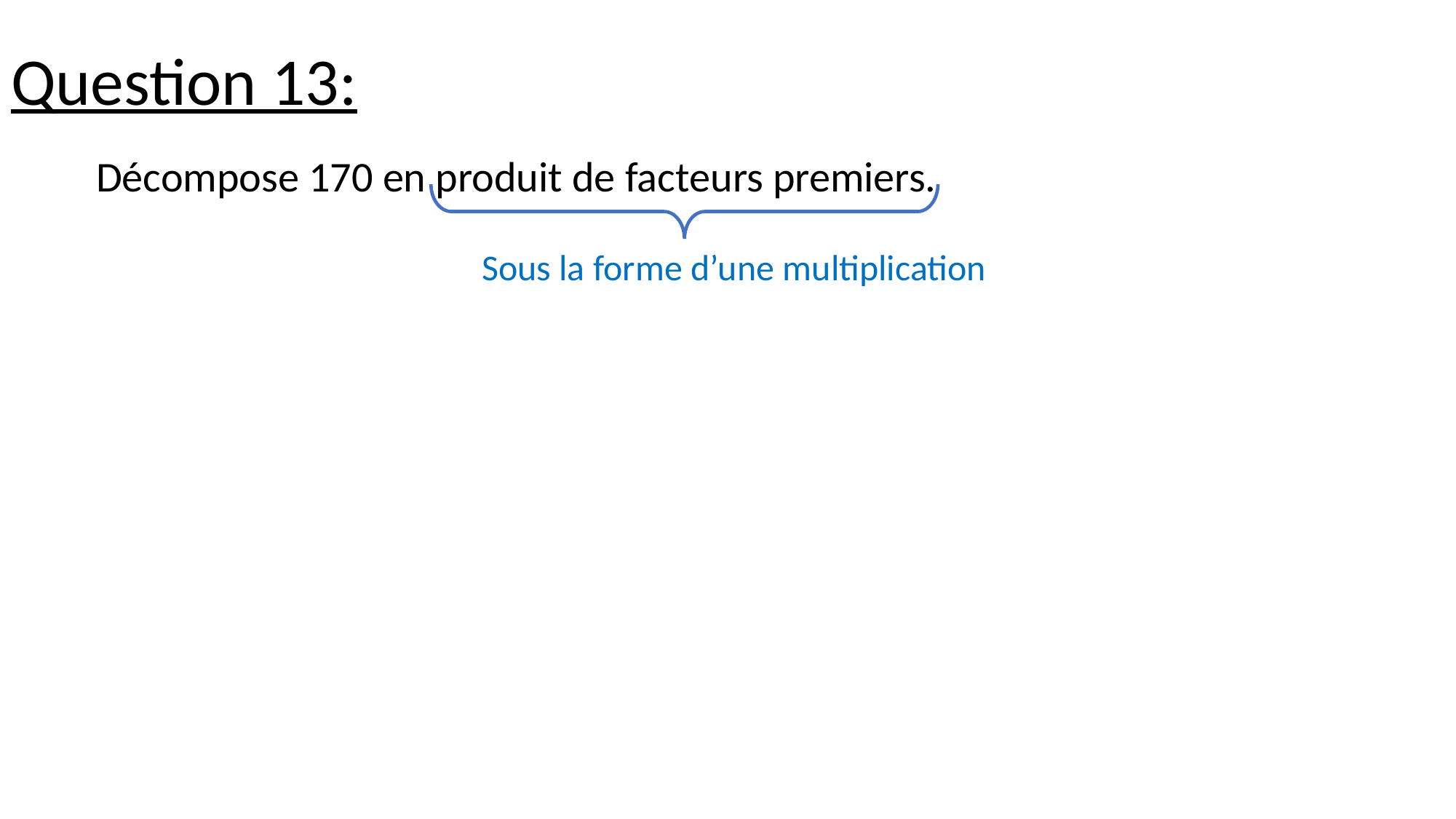

# Question 13:
Décompose 170 en produit de facteurs premiers.
Sous la forme d’une multiplication